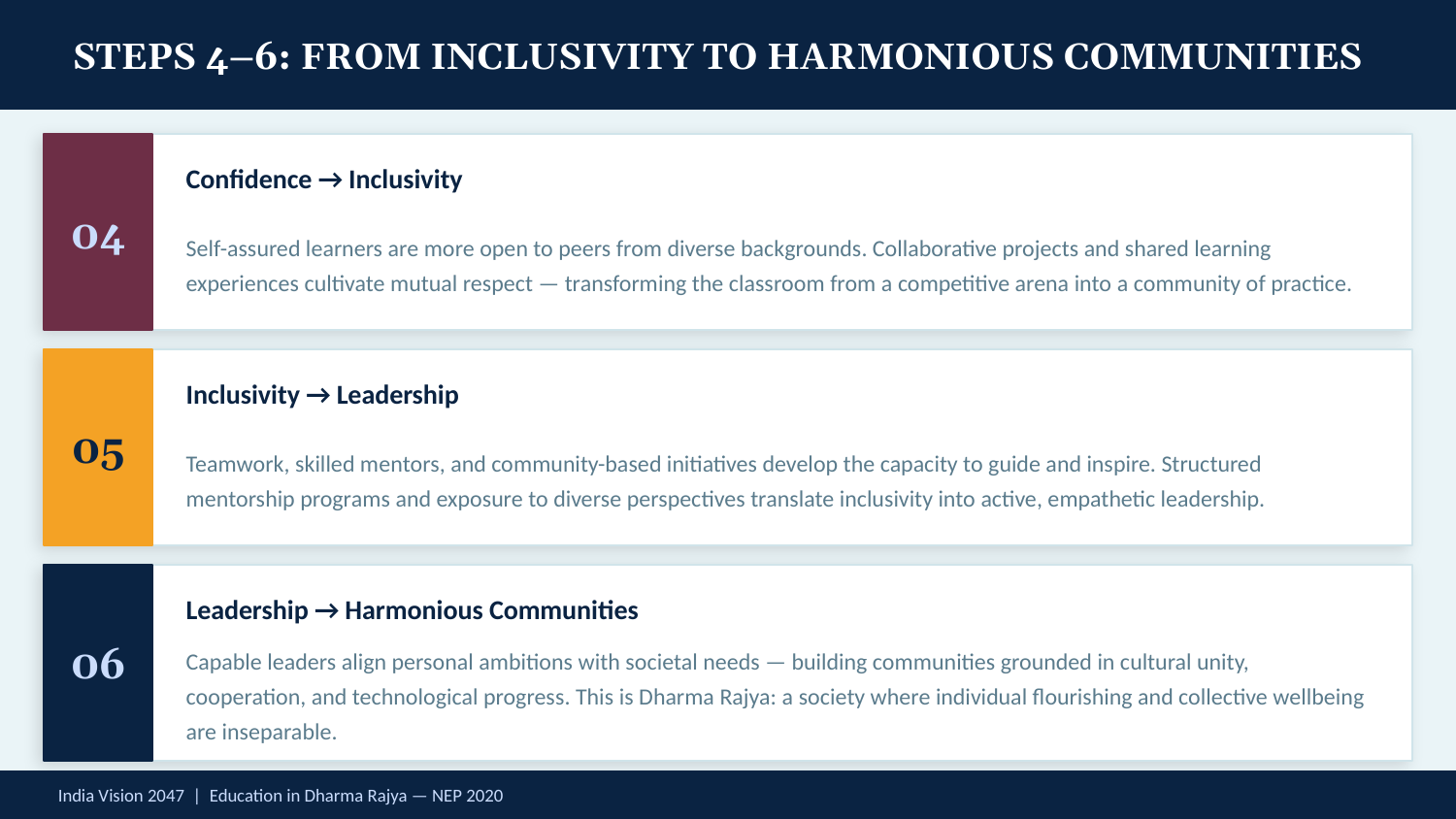

STEPS 4–6: FROM INCLUSIVITY TO HARMONIOUS COMMUNITIES

04
Confidence → Inclusivity
Self-assured learners are more open to peers from diverse backgrounds. Collaborative projects and shared learning experiences cultivate mutual respect — transforming the classroom from a competitive arena into a community of practice.

05
Inclusivity → Leadership
Teamwork, skilled mentors, and community-based initiatives develop the capacity to guide and inspire. Structured mentorship programs and exposure to diverse perspectives translate inclusivity into active, empathetic leadership.

06
Leadership → Harmonious Communities
Capable leaders align personal ambitions with societal needs — building communities grounded in cultural unity, cooperation, and technological progress. This is Dharma Rajya: a society where individual flourishing and collective wellbeing are inseparable.

India Vision 2047  |  Education in Dharma Rajya — NEP 2020